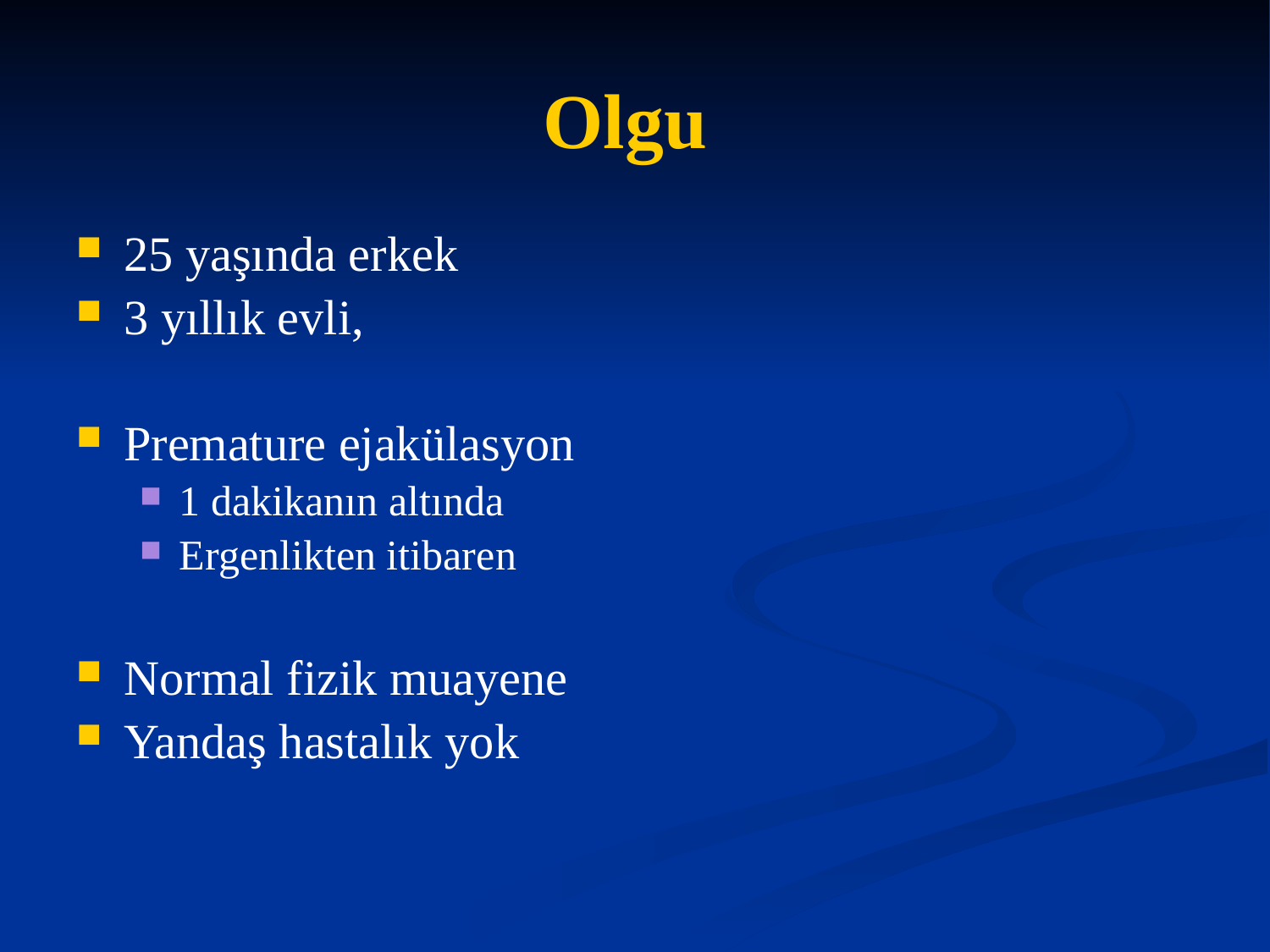

# Olgu
25 yaşında erkek
3 yıllık evli,

Premature ejakülasyon
1 dakikanın altında
Ergenlikten itibaren

Normal fizik muayene
Yandaş hastalık yok